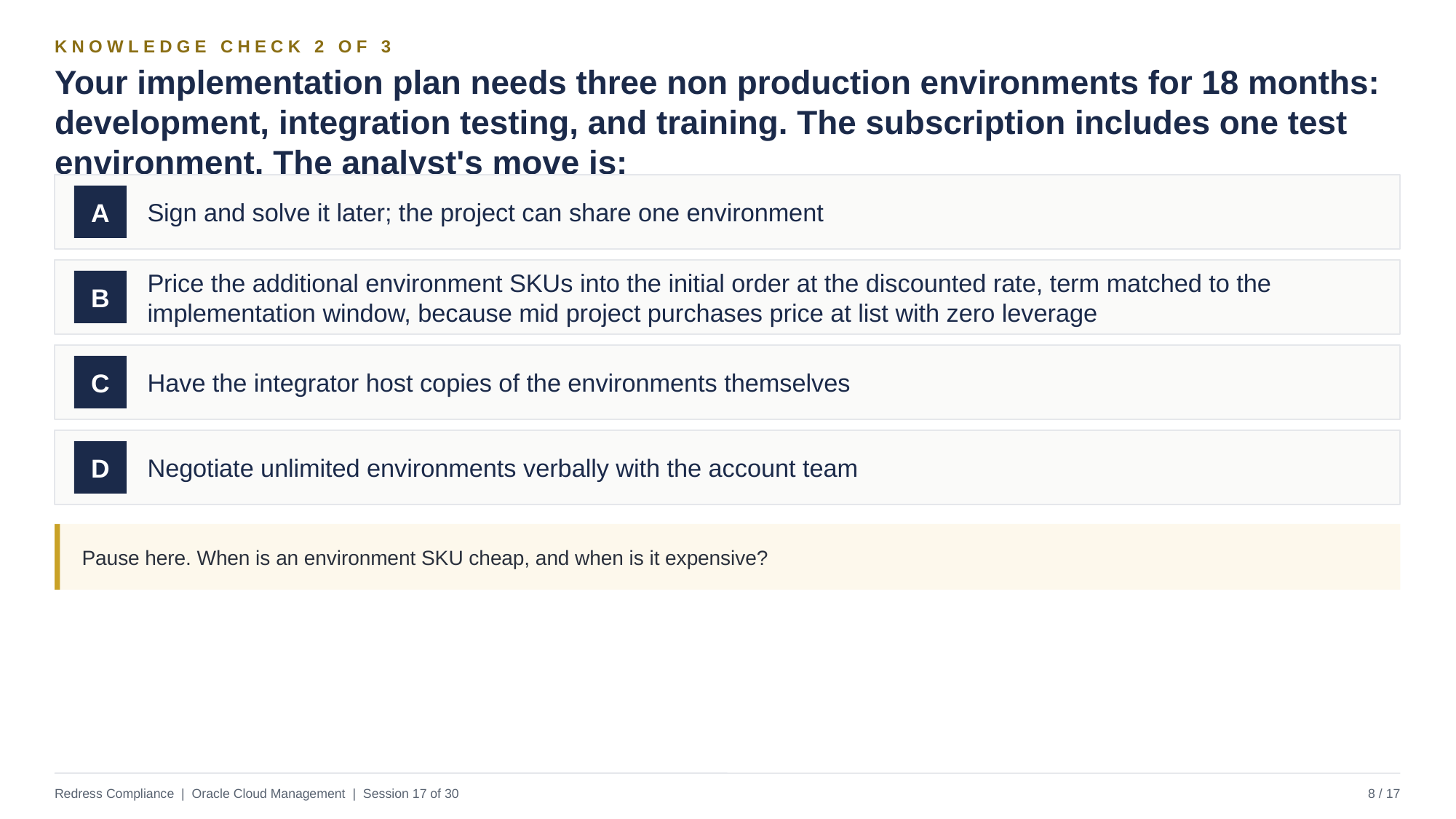

KNOWLEDGE CHECK 2 OF 3
Your implementation plan needs three non production environments for 18 months: development, integration testing, and training. The subscription includes one test environment. The analyst's move is:

Sign and solve it later; the project can share one environment

A

Price the additional environment SKUs into the initial order at the discounted rate, term matched to the implementation window, because mid project purchases price at list with zero leverage

B

Have the integrator host copies of the environments themselves

C

Negotiate unlimited environments verbally with the account team

D

Pause here. When is an environment SKU cheap, and when is it expensive?

Redress Compliance  |  Oracle Cloud Management  |  Session 17 of 30
8 / 17